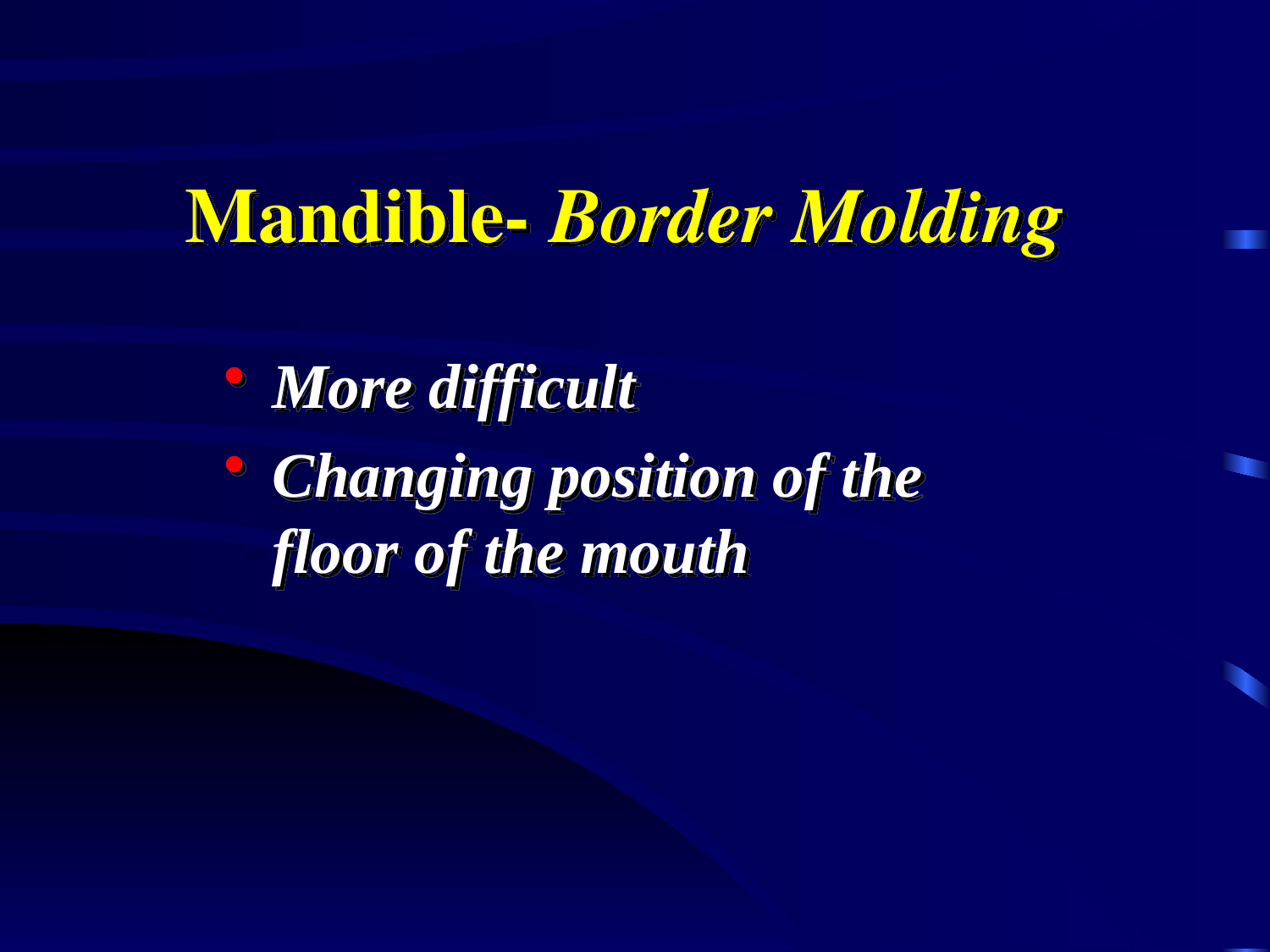

# Mandible- Border Molding
More difficult
Changing position of the floor of the mouth